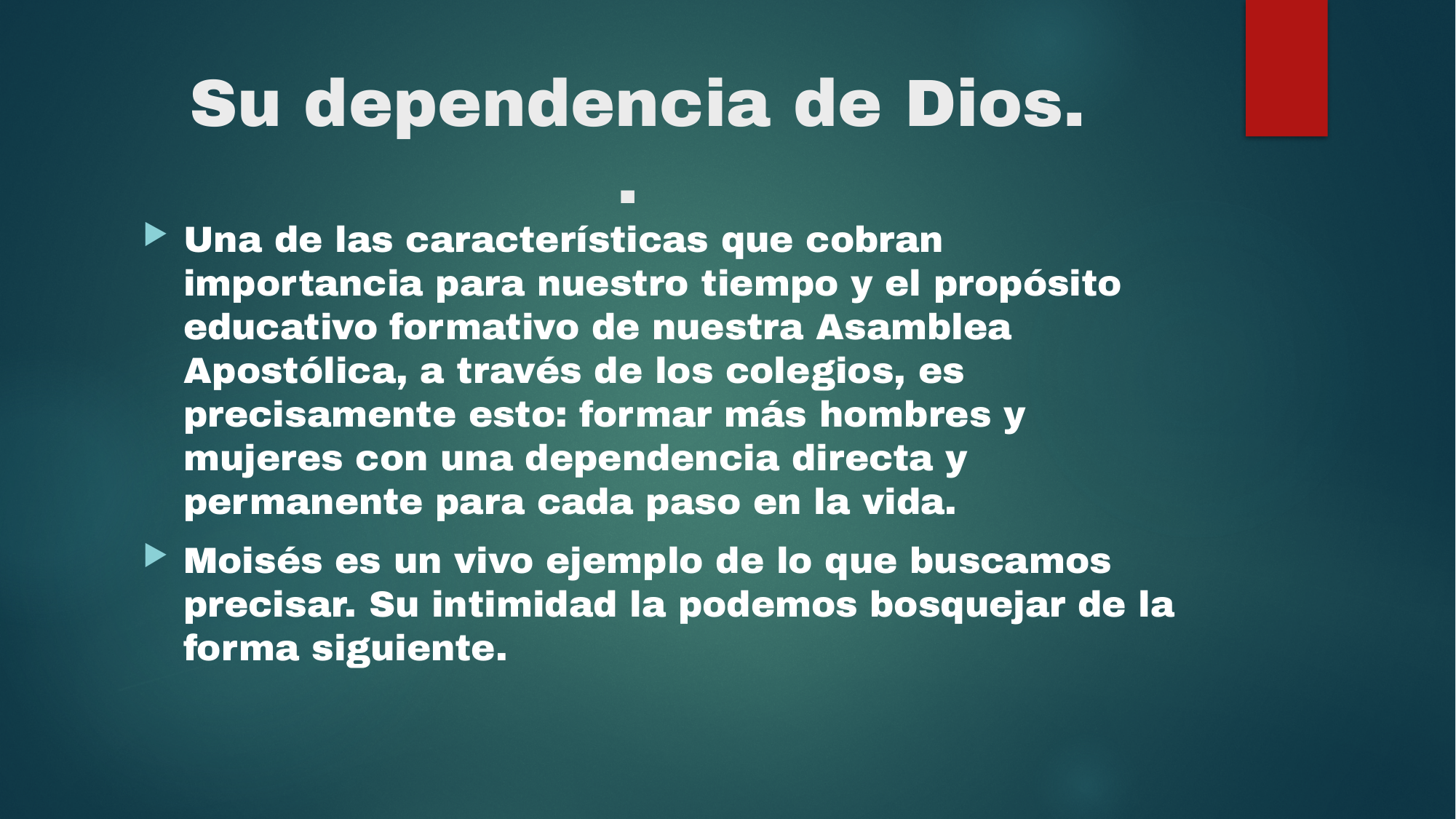

# Su dependencia de Dios. .
Una de las características que cobran importancia para nuestro tiempo y el propósito educativo formativo de nuestra Asamblea Apostólica, a través de los colegios, es precisamente esto: formar más hombres y mujeres con una dependencia directa y permanente para cada paso en la vida.
Moisés es un vivo ejemplo de lo que buscamos precisar. Su intimidad la podemos bosquejar de la forma siguiente.